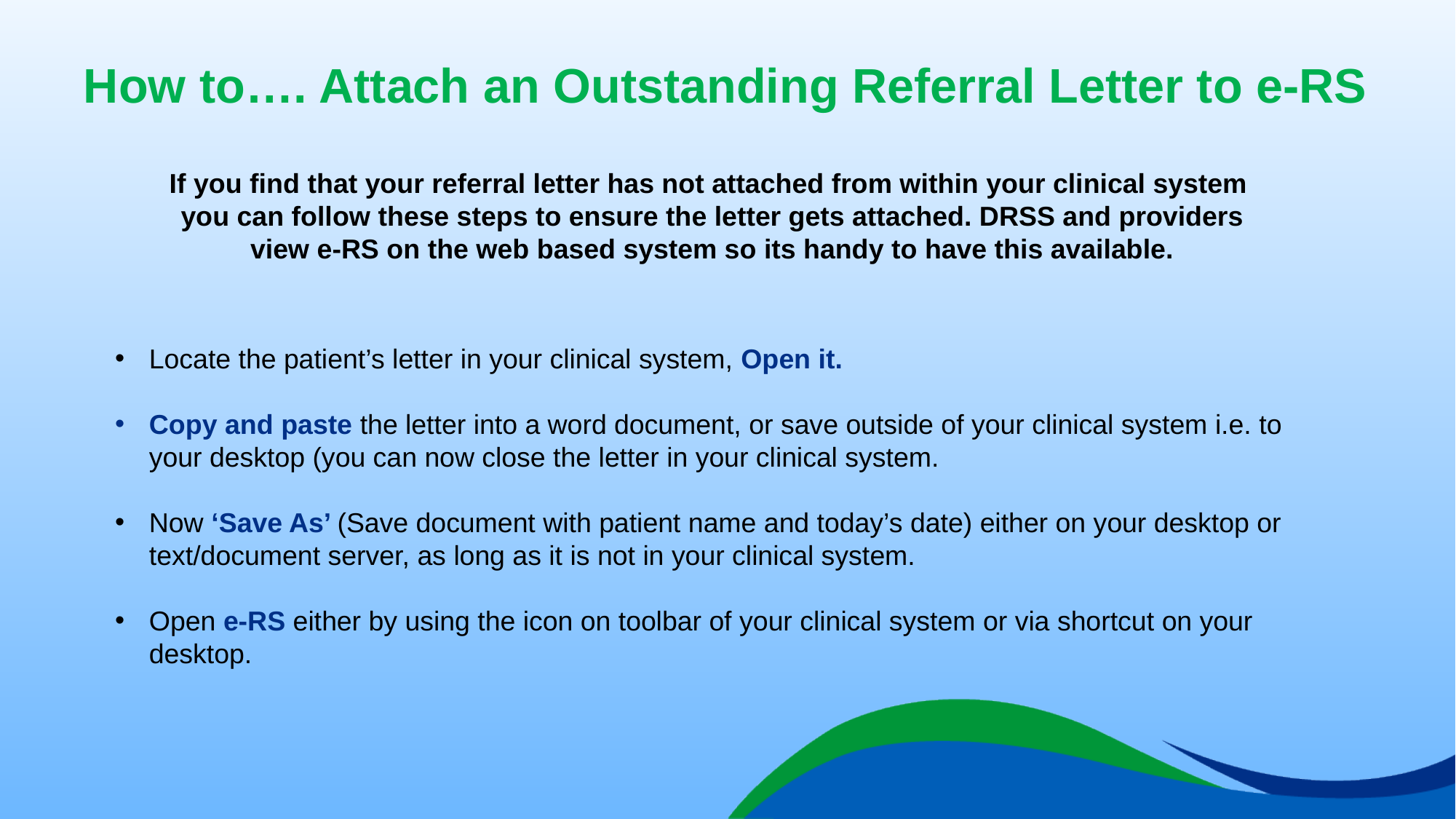

# How to…. Attach an Outstanding Referral Letter to e-RS
If you find that your referral letter has not attached from within your clinical system  you can follow these steps to ensure the letter gets attached. DRSS and providers view e-RS on the web based system so its handy to have this available.
Locate the patient’s letter in your clinical system, Open it.

Copy and paste the letter into a word document, or save outside of your clinical system i.e. to your desktop (you can now close the letter in your clinical system.

Now ‘Save As’ (Save document with patient name and today’s date) either on your desktop or text/document server, as long as it is not in your clinical system.

Open e-RS either by using the icon on toolbar of your clinical system or via shortcut on your desktop.